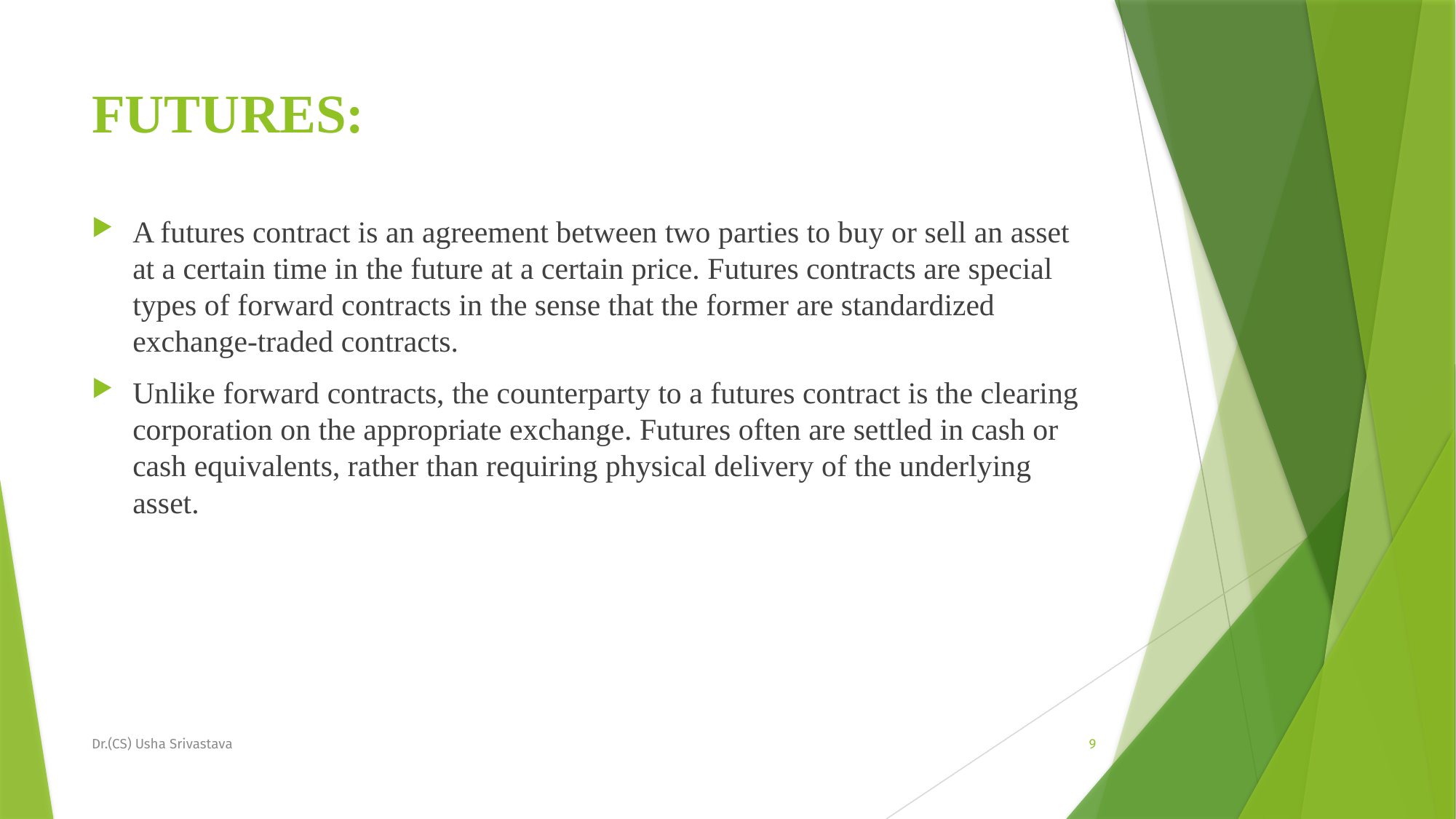

# FUTURES:
A futures contract is an agreement between two parties to buy or sell an asset at a certain time in the future at a certain price. Futures contracts are special types of forward contracts in the sense that the former are standardized exchange-traded contracts.
Unlike forward contracts, the counterparty to a futures contract is the clearing corporation on the appropriate exchange. Futures often are settled in cash or cash equivalents, rather than requiring physical delivery of the underlying asset.
Dr.(CS) Usha Srivastava
9